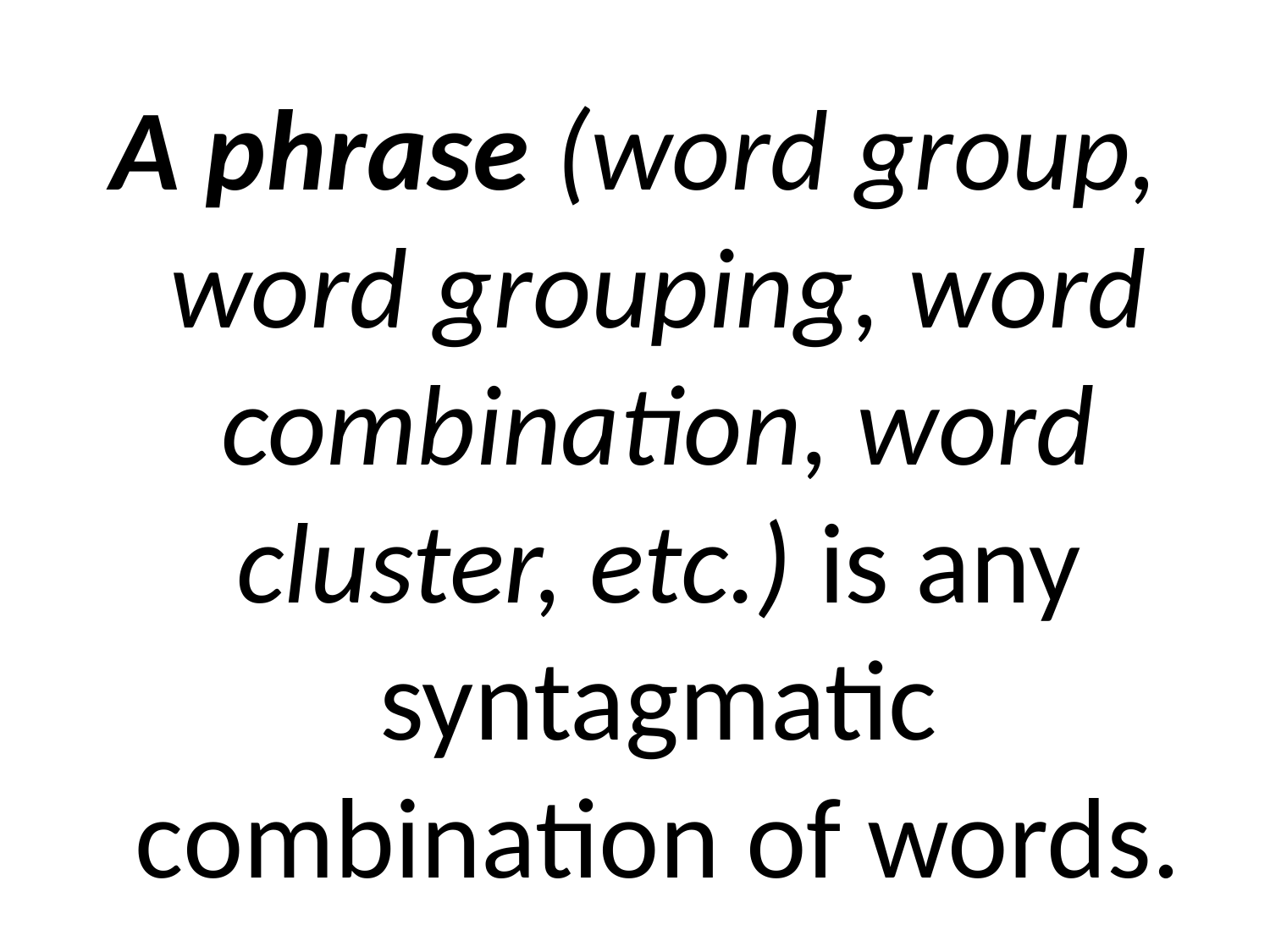

A phrase (word group, word grouping, word combination, word cluster, etc.) is any syntagmatic combination of words.